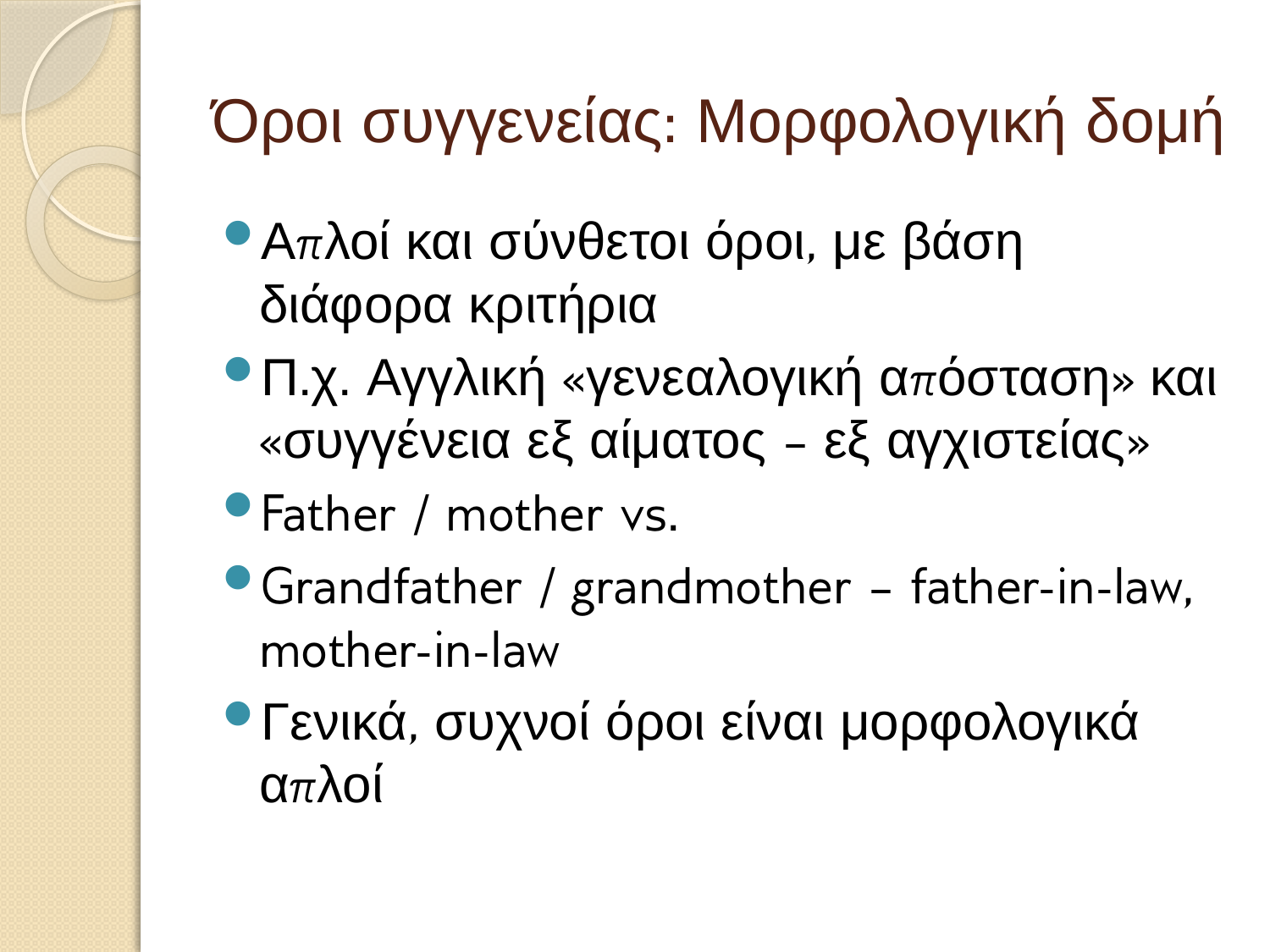

# Όροι συγγενείας: Μορφολογική δομή
Απλοί και σύνθετοι όροι, με βάση διάφορα κριτήρια
Π.χ. Αγγλική «γενεαλογική απόσταση» και «συγγένεια εξ αίματος – εξ αγχιστείας»
Father / mother vs.
Grandfather / grandmother – father-in-law, mother-in-law
Γενικά, συχνοί όροι είναι μορφολογικά απλοί